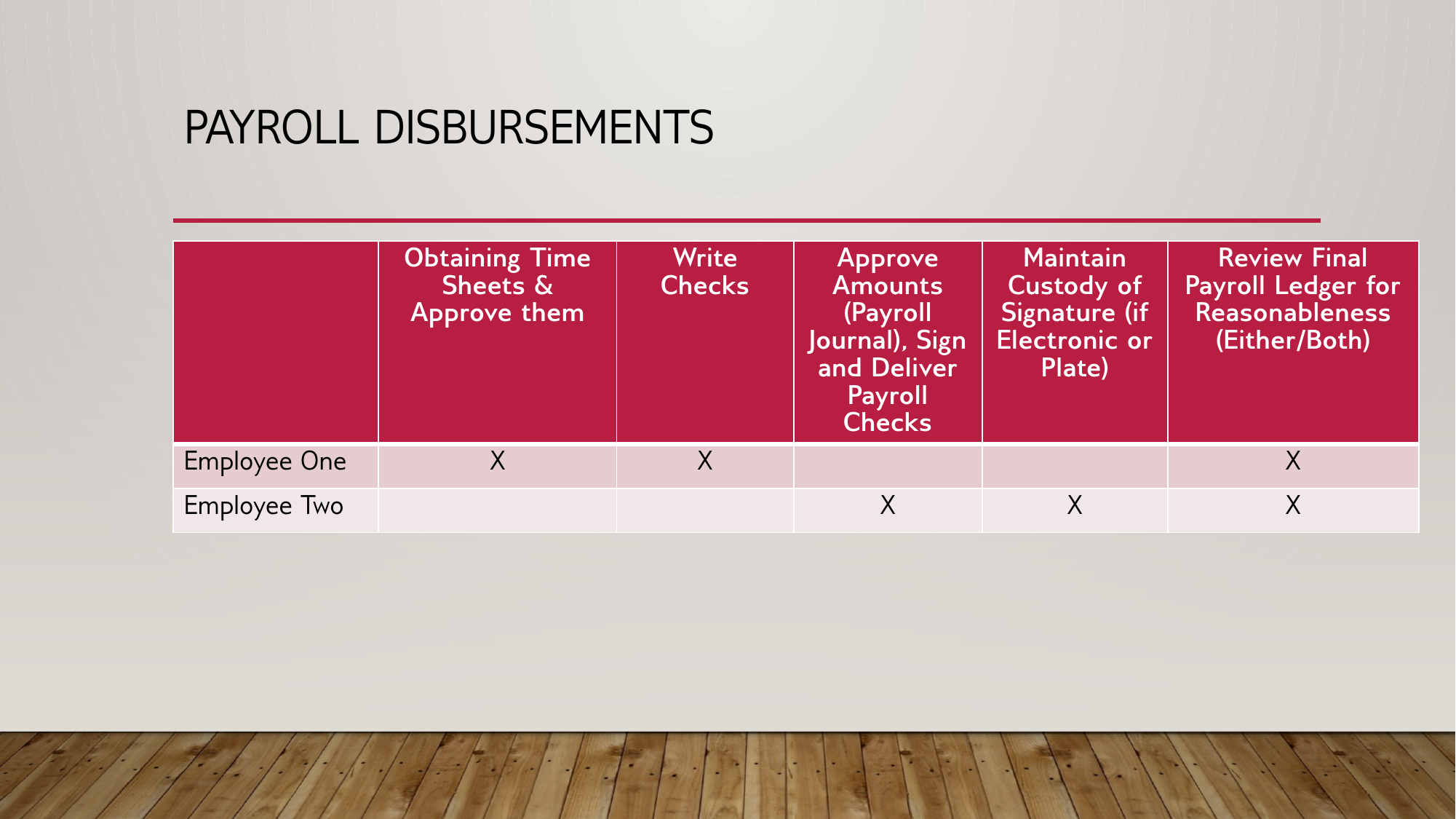

# Payroll disbursements
|  | Obtaining Time Sheets & Approve them | Write Checks | Approve Amounts (Payroll Journal), Sign and Deliver Payroll Checks | Maintain Custody of Signature (if Electronic or Plate) | Review Final Payroll Ledger for Reasonableness (Either/Both) |
| --- | --- | --- | --- | --- | --- |
| Employee One | X | X |  |  | X |
| Employee Two |  |  | X | X | X |